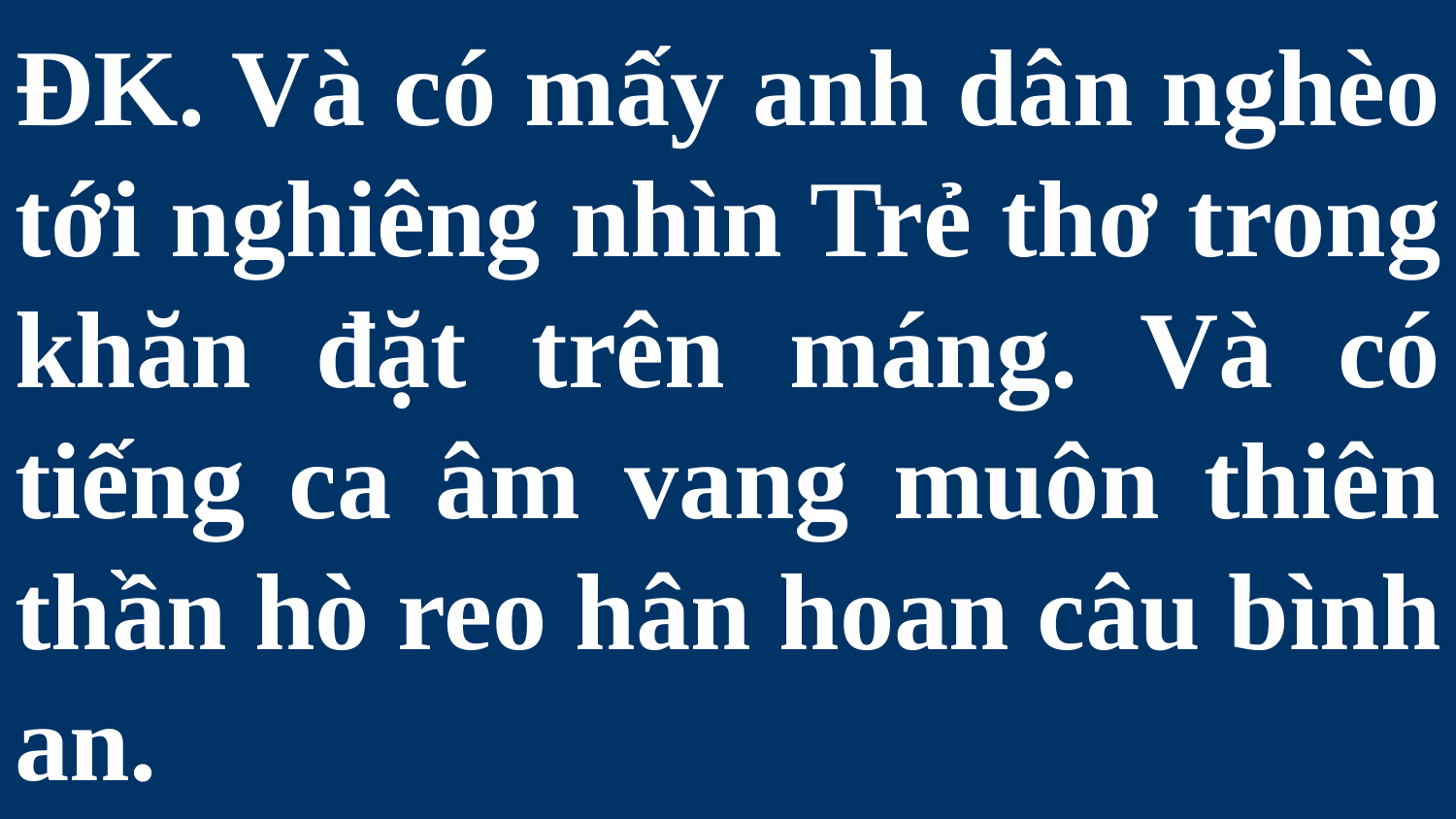

# ĐK. Và có mấy anh dân nghèo tới nghiêng nhìn Trẻ thơ trong khăn đặt trên máng. Và có tiếng ca âm vang muôn thiên thần hò reo hân hoan câu bình an.